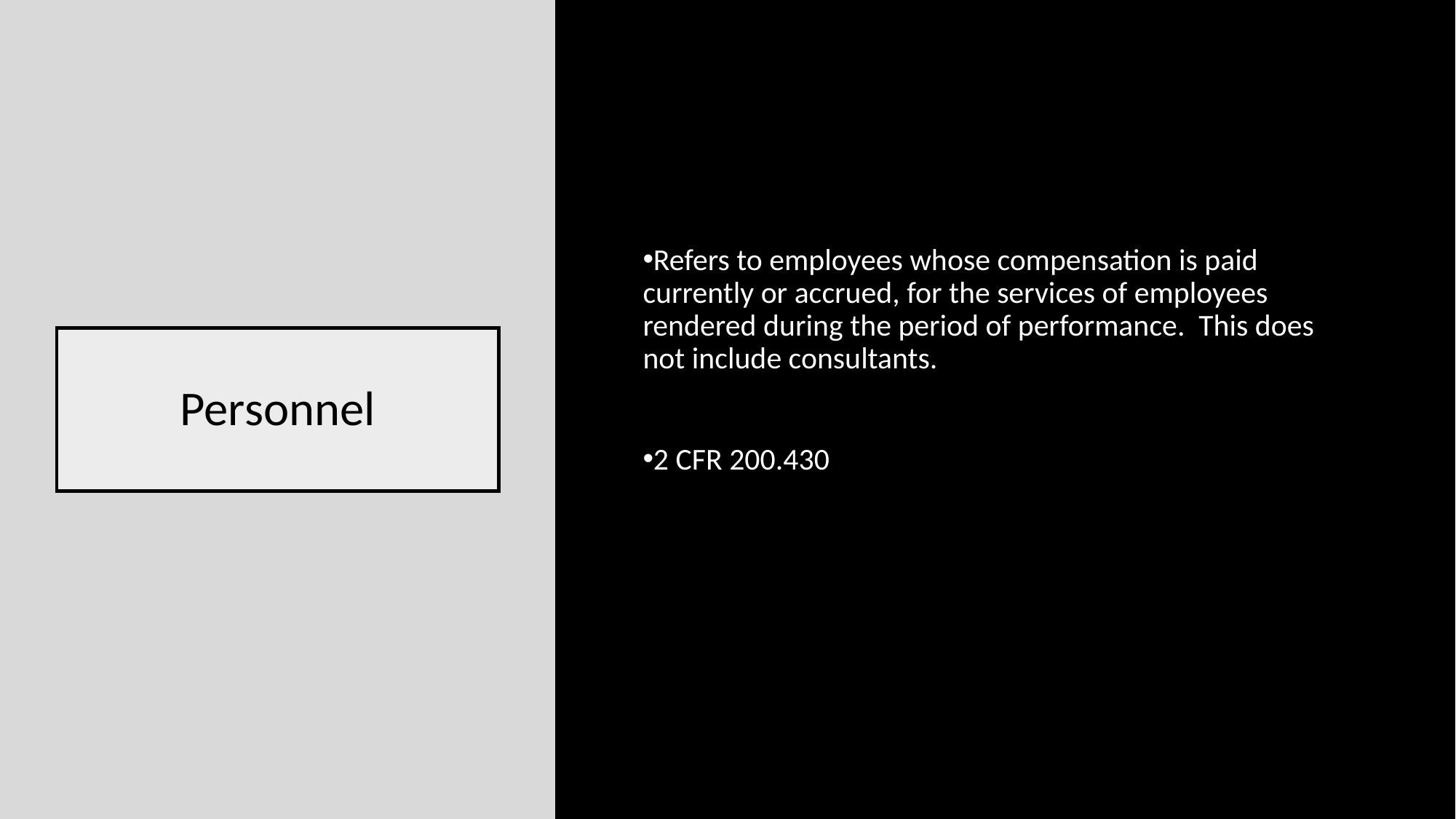

Refers to employees whose compensation is paid currently or accrued, for the services of employees rendered during the period of performance.  This does not include consultants.
# Personnel
2 CFR 200.430